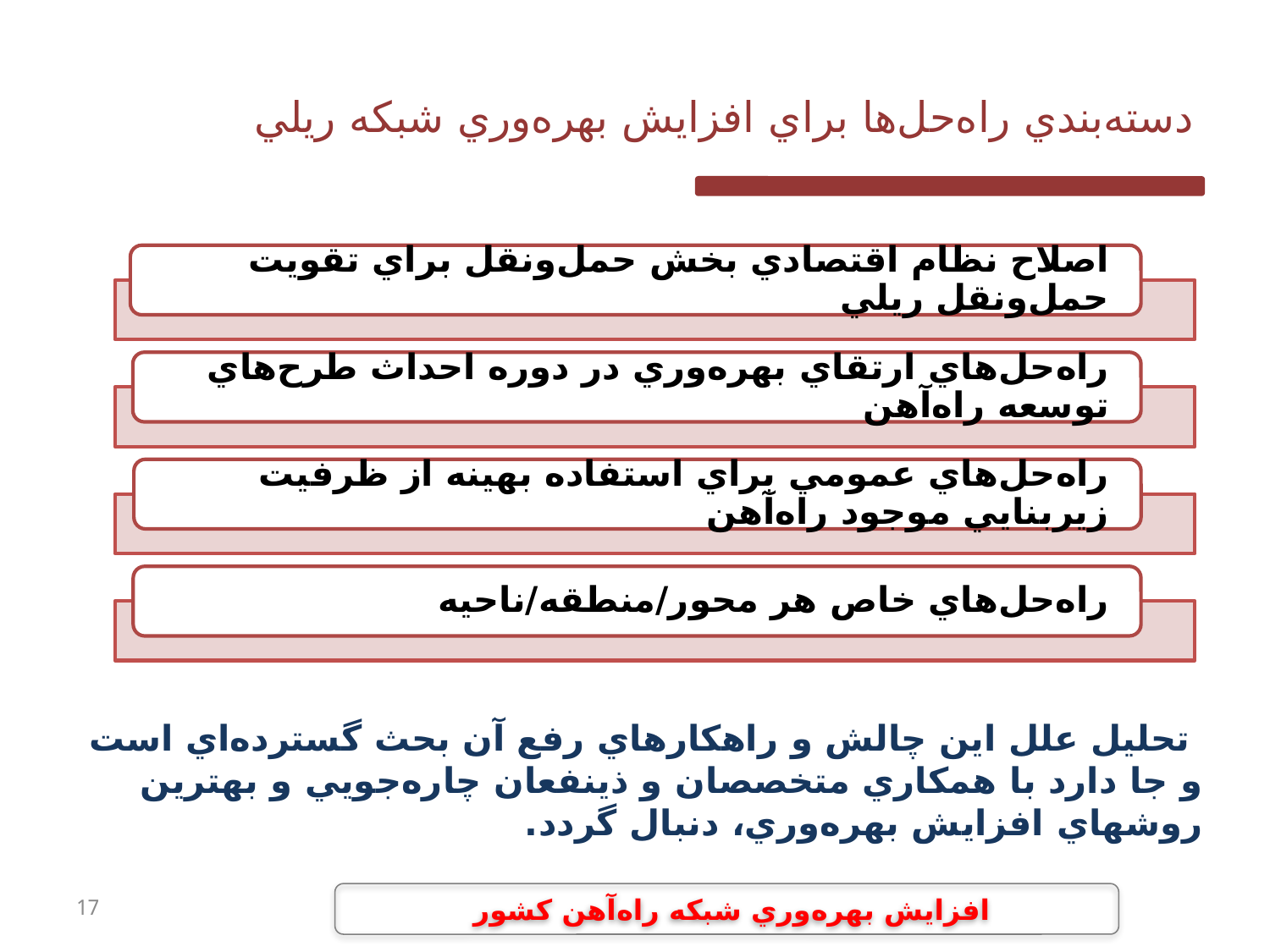

# دسته‌بندي راه‌حل‌ها براي افزايش بهره‌وري شبكه ريلي
اصلاح نظام اقتصادي بخش حمل‌ونقل براي تقويت حمل‌ونقل ريلي
راه‌حل‌هاي ارتقاي بهره‌وري در دوره احداث طرح‌هاي توسعه راه‌آهن
راه‌حل‌هاي عمومي براي استفاده بهينه از ظرفيت زيربنايي موجود راه‌آهن
راه‌حل‌هاي خاص هر محور/منطقه/ناحيه
 تحليل علل اين چالش و راهكارهاي رفع آن بحث گسترده‌اي است و جا دارد با همكاري متخصصان و ذينفعان چاره‌جويي و بهترين روشهاي افزايش بهره‌وري، دنبال گردد.
17